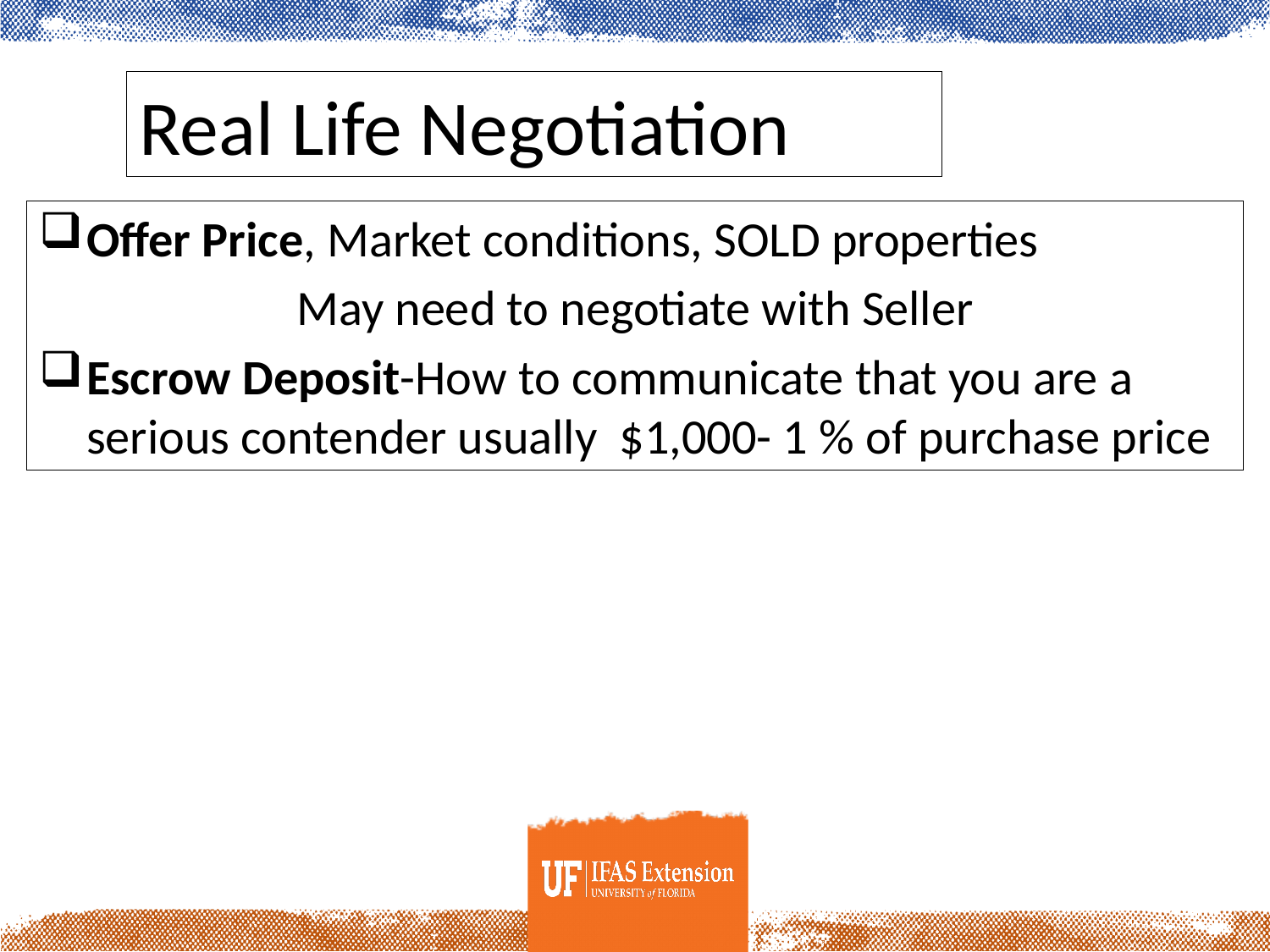

Real Life Negotiation
Offer Price, Market conditions, SOLD properties
                       May need to negotiate with Seller
Escrow Deposit-How to communicate that you are a serious contender usually  $1,000- 1 % of purchase price